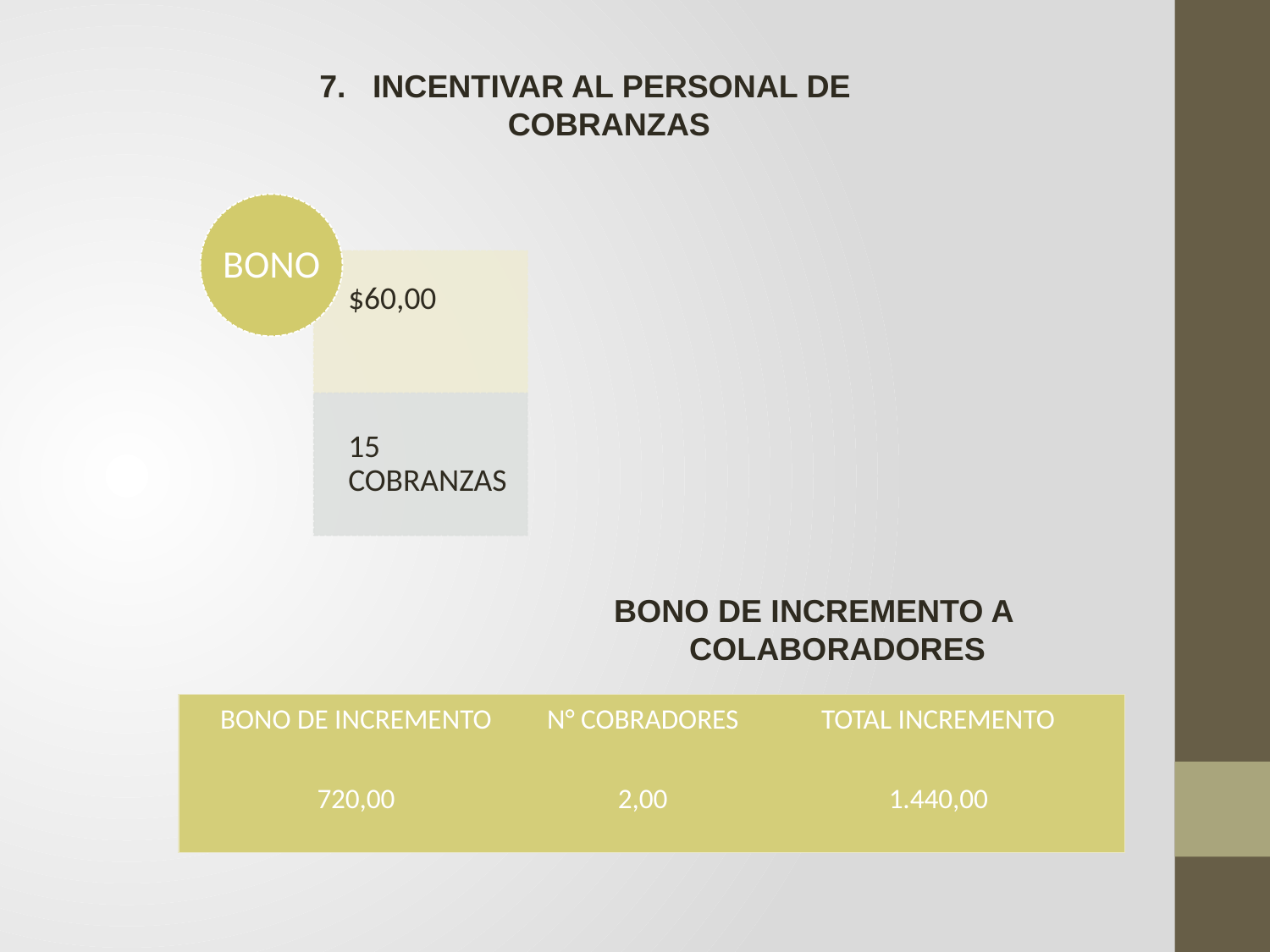

7.   INCENTIVAR AL PERSONAL DE COBRANZAS
$60,00

15 COBRANZAS
BONO
BONO DE INCREMENTO A COLABORADORES
| BONO DE INCREMENTO | N° COBRADORES | TOTAL INCREMENTO |
| --- | --- | --- |
| 720,00 | 2,00 | 1.440,00 |